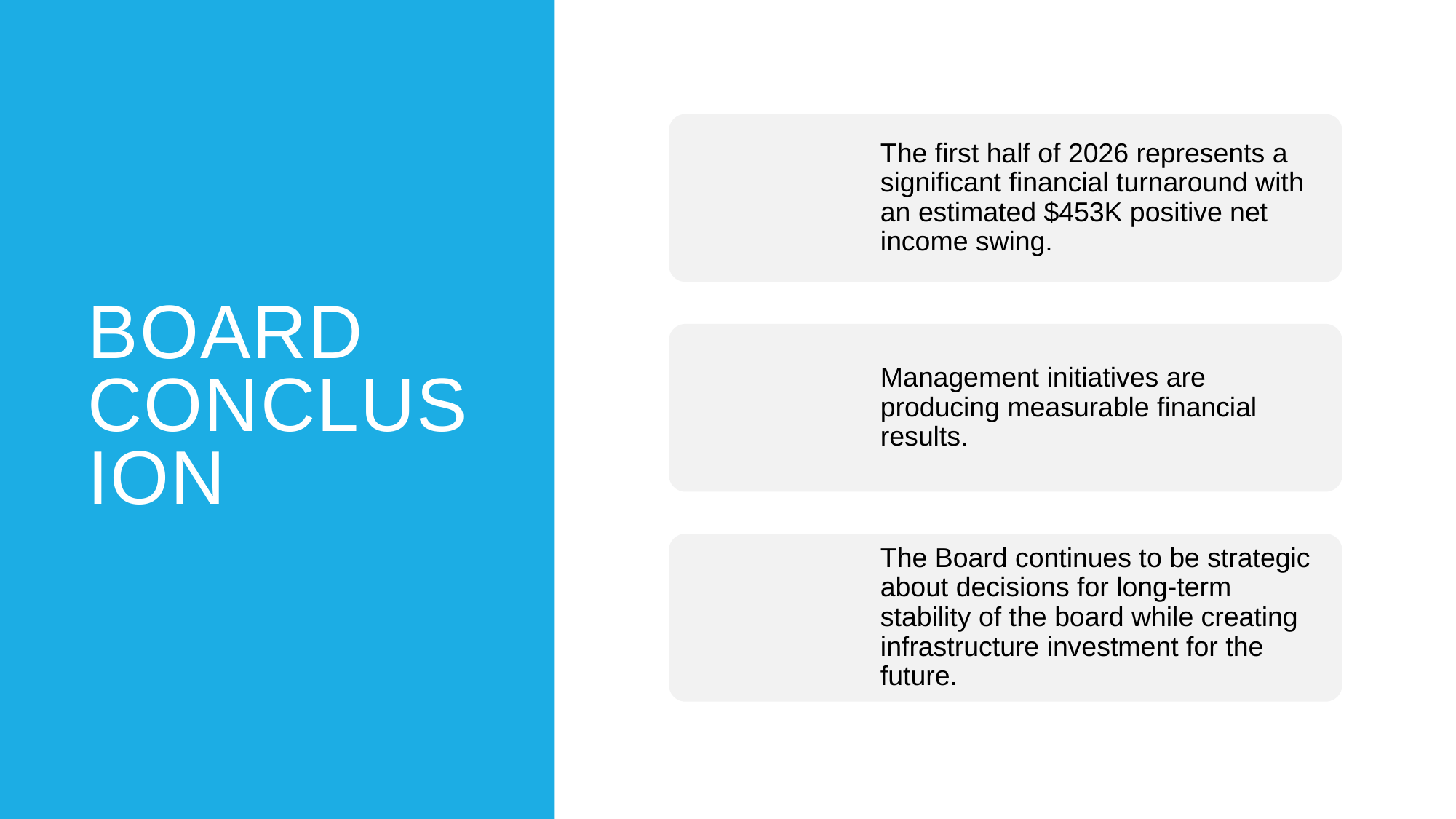

# Board Conclusion
The first half of 2026 represents a significant financial turnaround with an estimated $453K positive net income swing.
Management initiatives are producing measurable financial results.
The Board continues to be strategic about decisions for long-term stability of the board while creating infrastructure investment for the future.